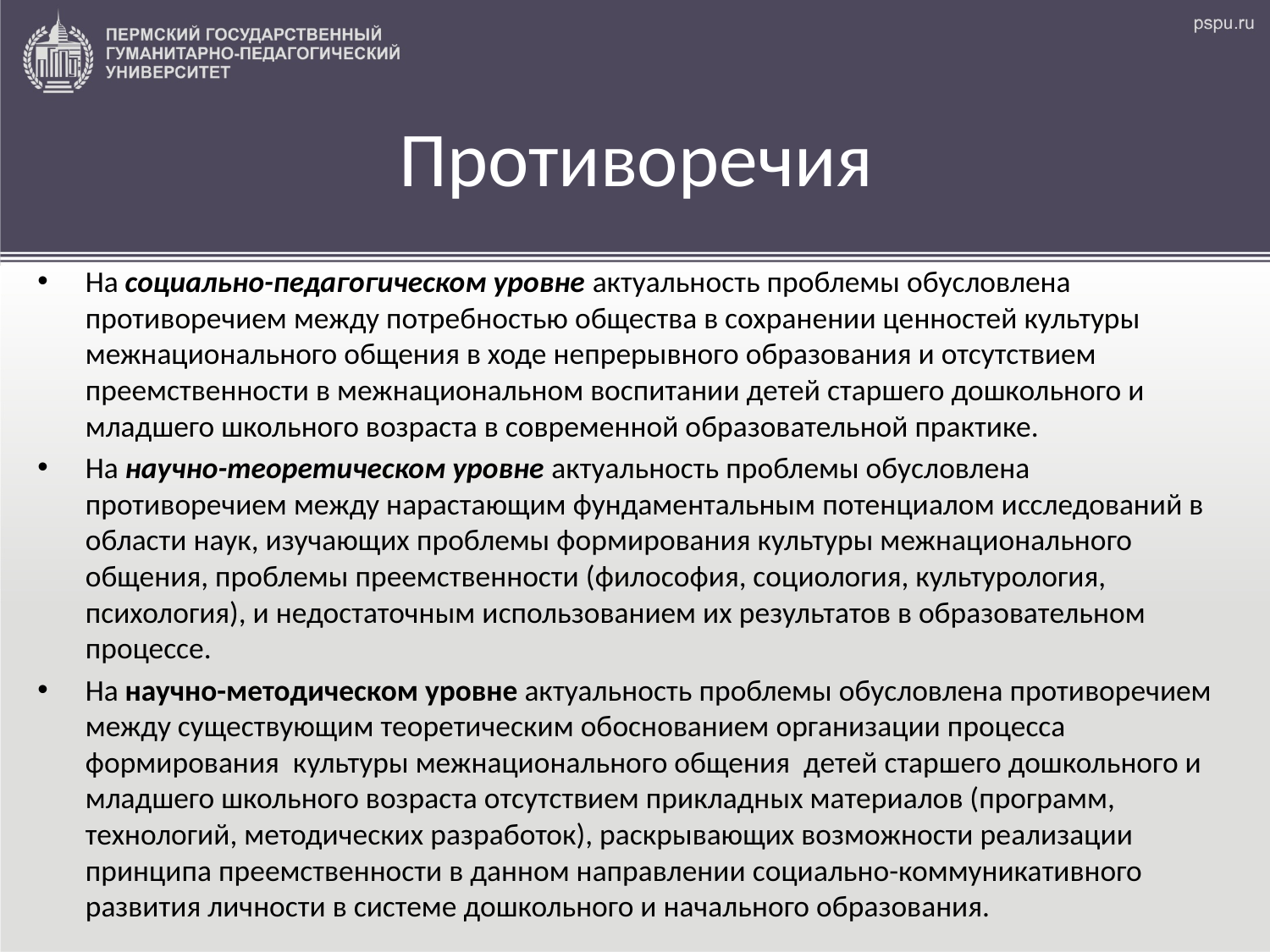

# Противоречия
На социально-педагогическом уровне актуальность проблемы обусловлена противоречием между потребностью общества в сохранении ценностей культуры межнационального общения в ходе непрерывного образования и отсутствием преемственности в межнациональном воспитании детей старшего дошкольного и младшего школьного возраста в современной образовательной практике.
На научно-теоретическом уровне актуальность проблемы обусловлена противоречием между нарастающим фундаментальным потенциалом исследований в области наук, изучающих проблемы формирования культуры межнационального общения, проблемы преемственности (философия, социология, культурология, психология), и недостаточным использованием их результатов в образовательном процессе.
На научно-методическом уровне актуальность проблемы обусловлена противоречием между существующим теоретическим обоснованием организации процесса формирования  культуры межнационального общения  детей старшего дошкольного и младшего школьного возраста отсутствием прикладных материалов (программ, технологий, методических разработок), раскрывающих возможности реализации принципа преемственности в данном направлении социально-коммуникативного развития личности в системе дошкольного и начального образования.